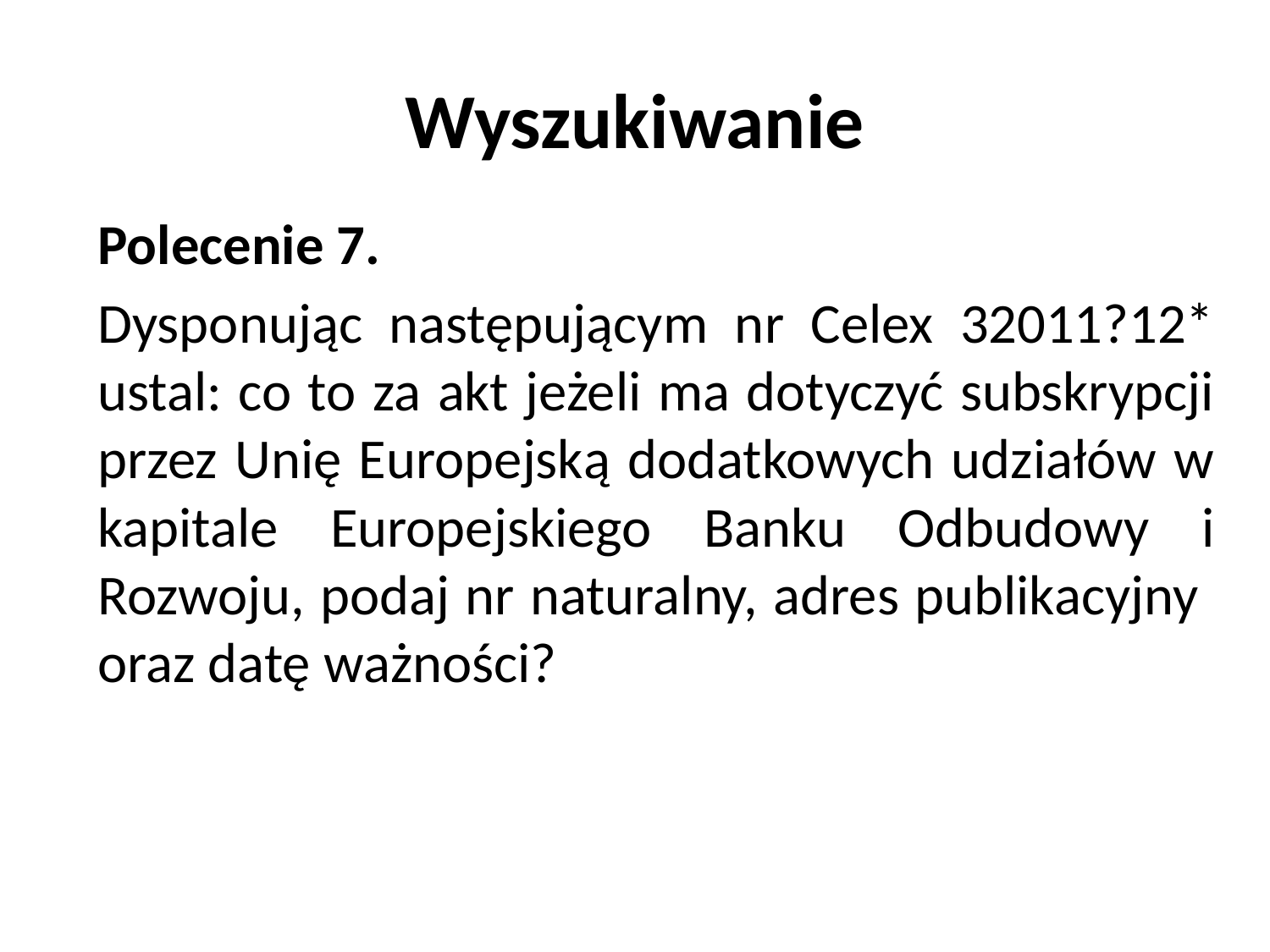

# Wyszukiwanie
Polecenie 7.
Dysponując następującym nr Celex 32011?12* ustal: co to za akt jeżeli ma dotyczyć subskrypcji przez Unię Europejską dodatkowych udziałów w kapitale Europejskiego Banku Odbudowy i Rozwoju, podaj nr naturalny, adres publikacyjny  oraz datę ważności?